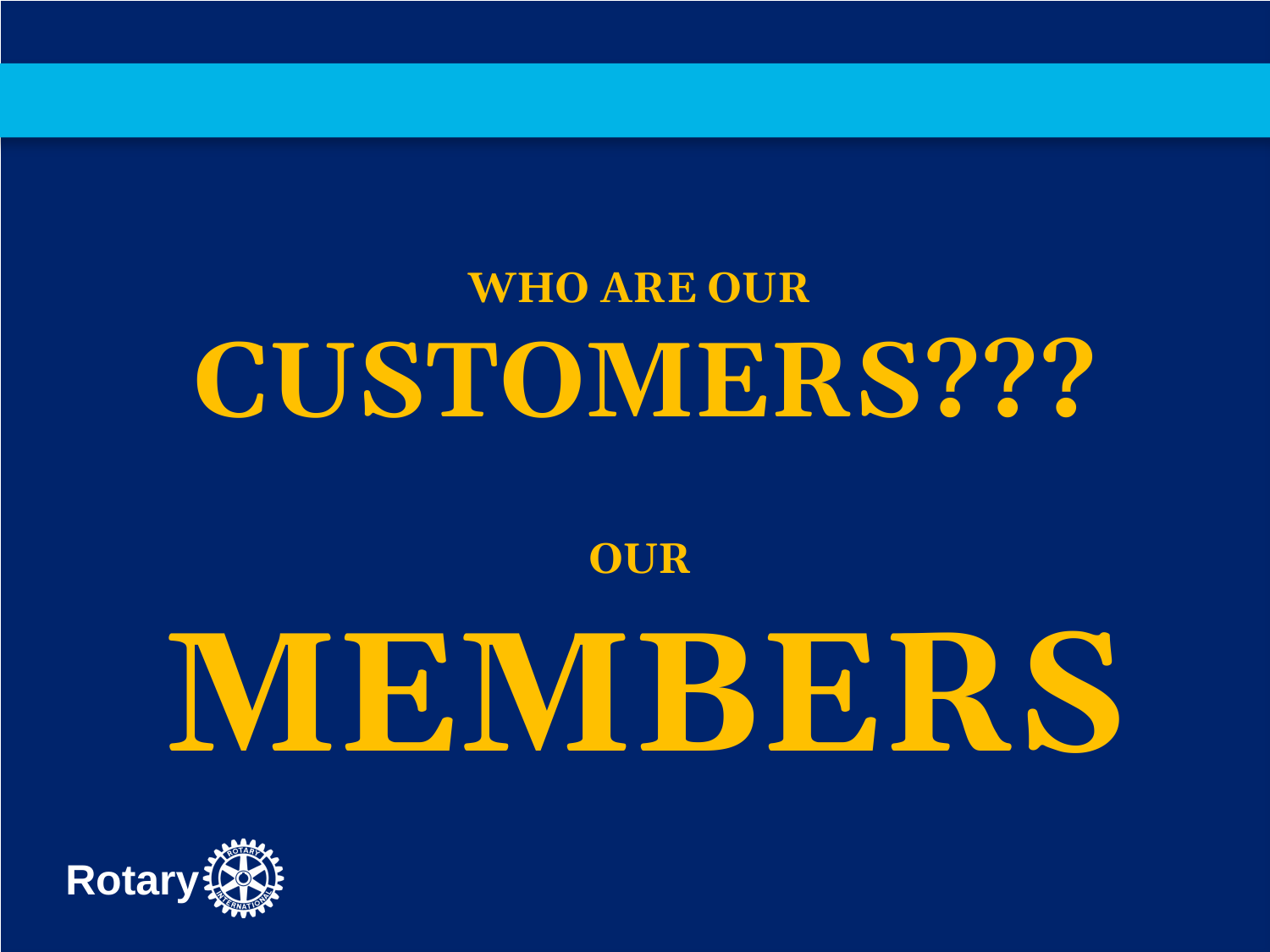

#

WHO ARE OUR
CUSTOMERS???

OUR
MEMBERS